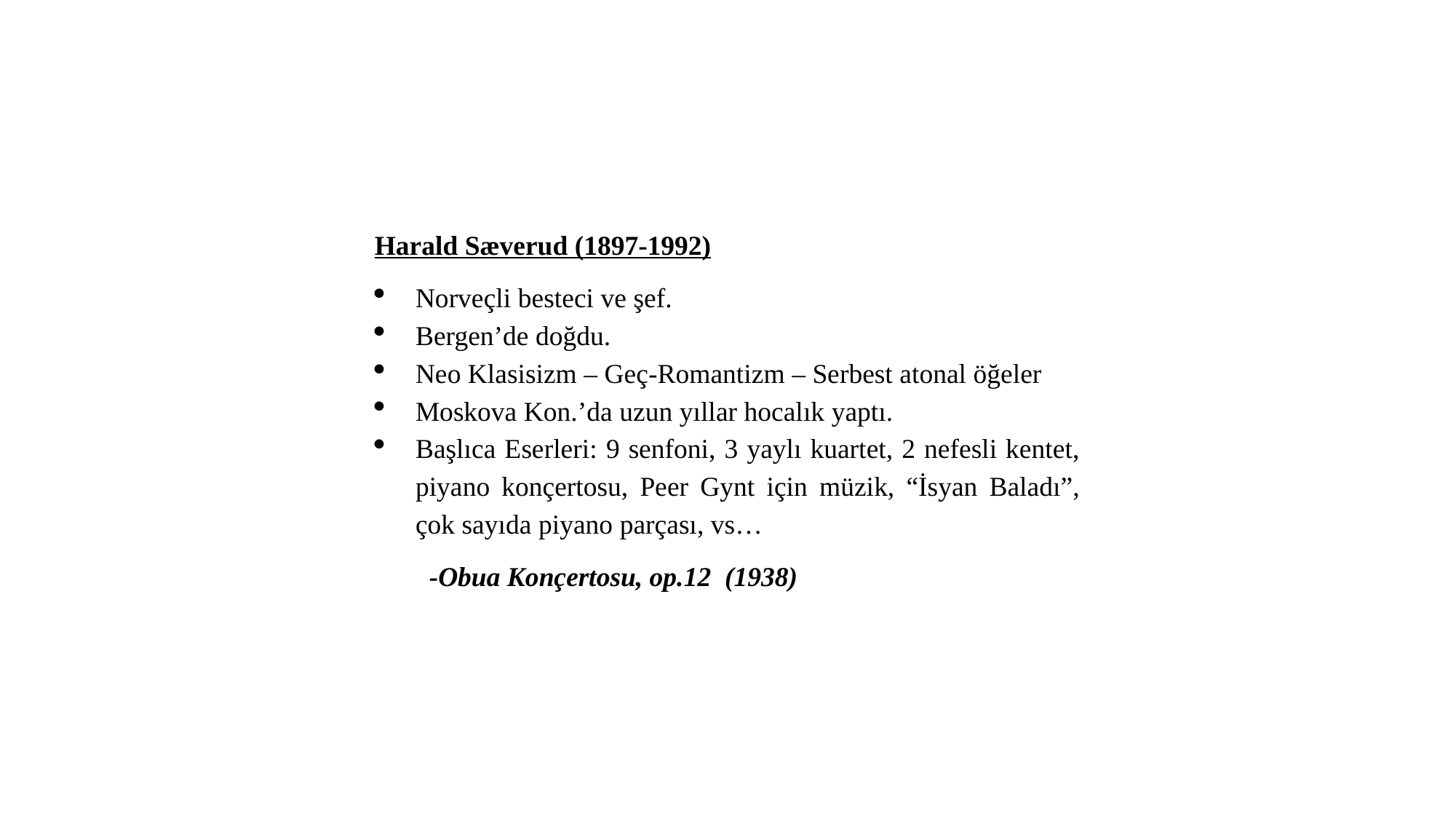

Harald Sæverud (1897-1992)
Norveçli besteci ve şef.
Bergen’de doğdu.
Neo Klasisizm – Geç-Romantizm – Serbest atonal öğeler
Moskova Kon.’da uzun yıllar hocalık yaptı.
Başlıca Eserleri: 9 senfoni, 3 yaylı kuartet, 2 nefesli kentet, piyano konçertosu, Peer Gynt için müzik, “İsyan Baladı”, çok sayıda piyano parçası, vs…
-Obua Konçertosu, op.12  (1938)